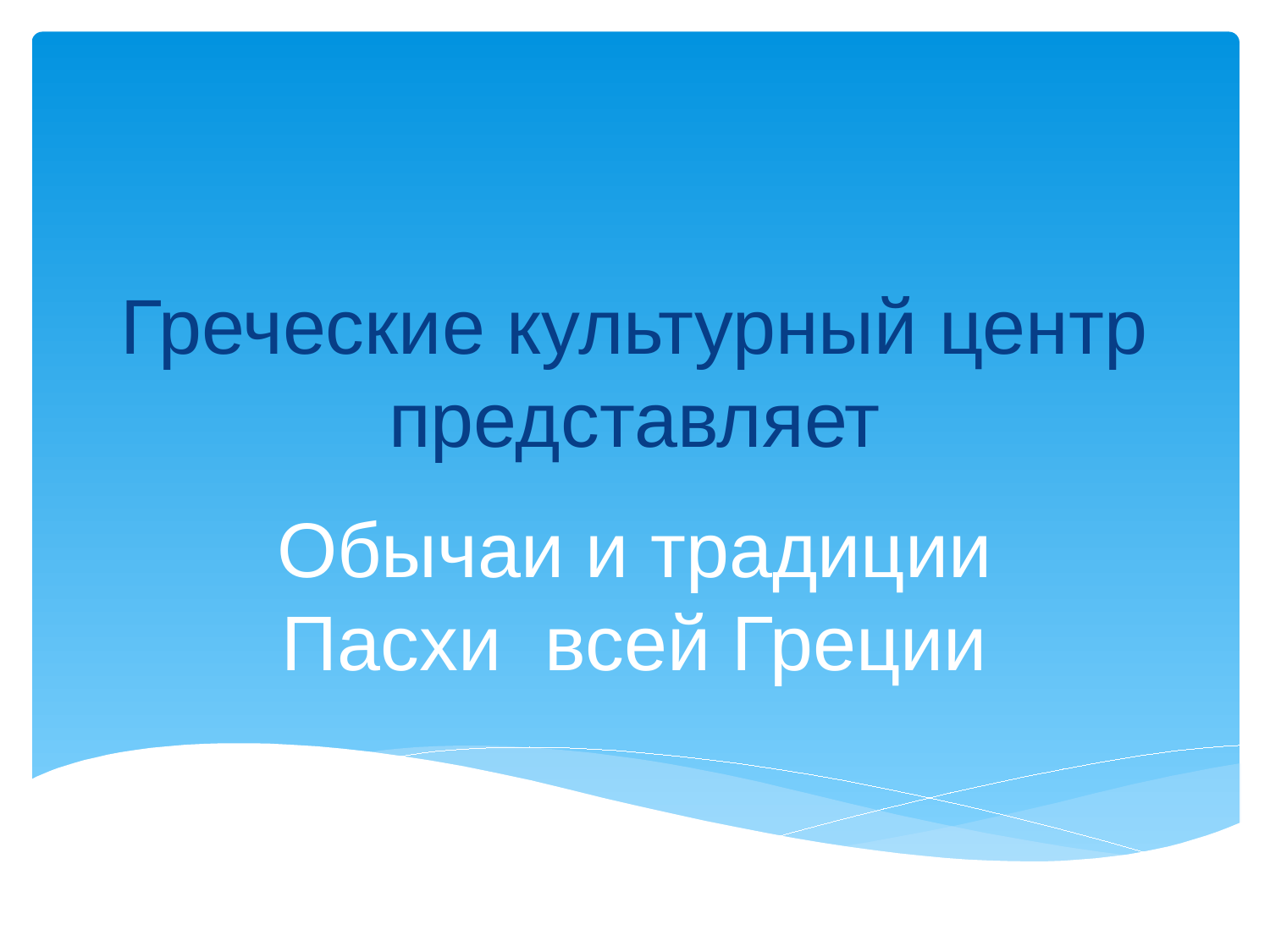

# Греческие культурный центр представляет
Обычаи и традиции Пасхи  всей Греции